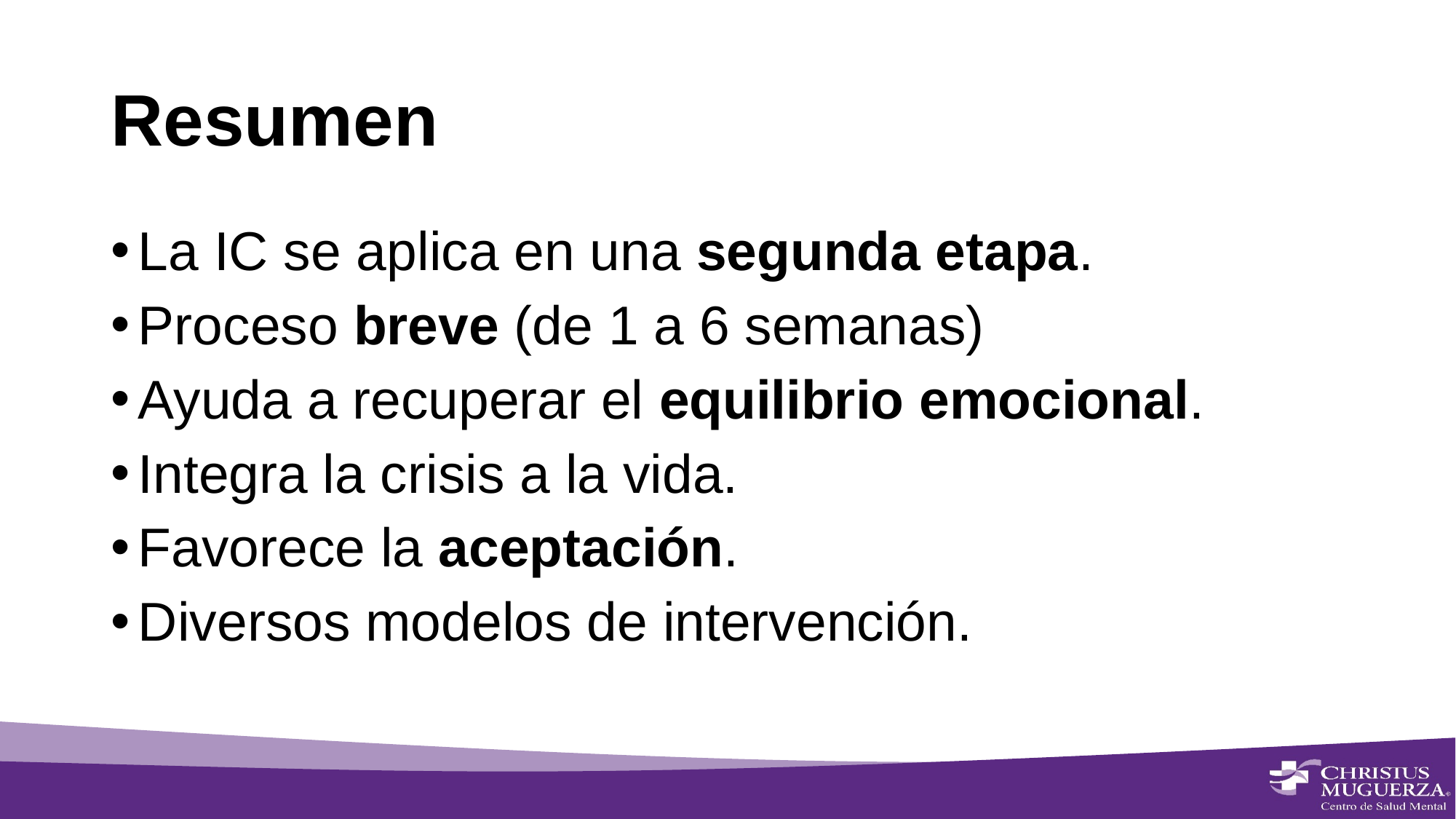

# Resumen
La IC se aplica en una segunda etapa.
Proceso breve (de 1 a 6 semanas)
Ayuda a recuperar el equilibrio emocional.
Integra la crisis a la vida.
Favorece la aceptación.
Diversos modelos de intervención.